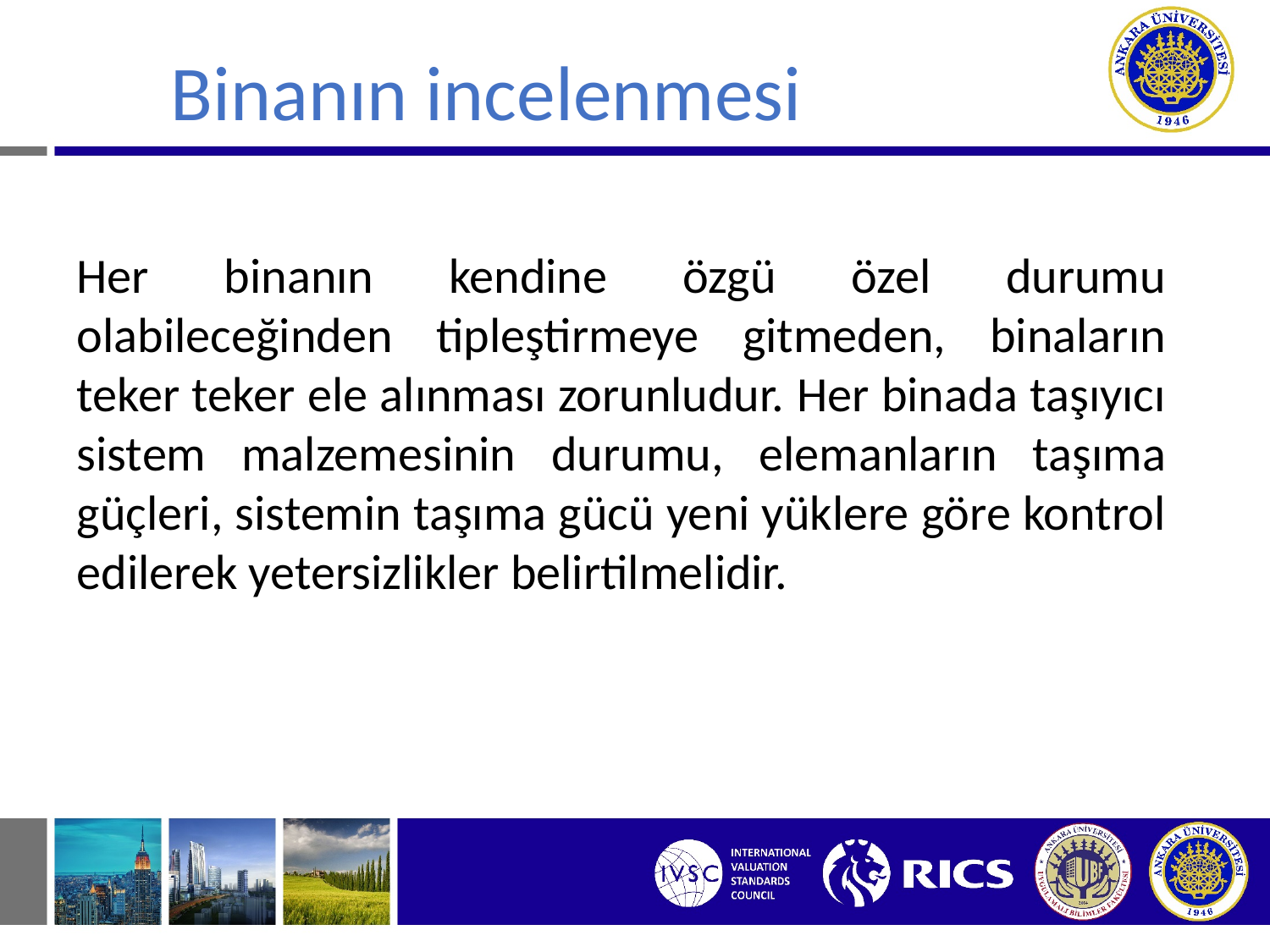

Binanın incelenmesi

Her binanın kendine özgü özel durumu olabileceğinden tipleştirmeye gitmeden, binaların teker teker ele alınması zorunludur. Her binada taşıyıcı sistem malzemesinin durumu, elemanların taşıma güçleri, sistemin taşıma gücü yeni yüklere göre kontrol edilerek yetersizlikler belirtilmelidir.